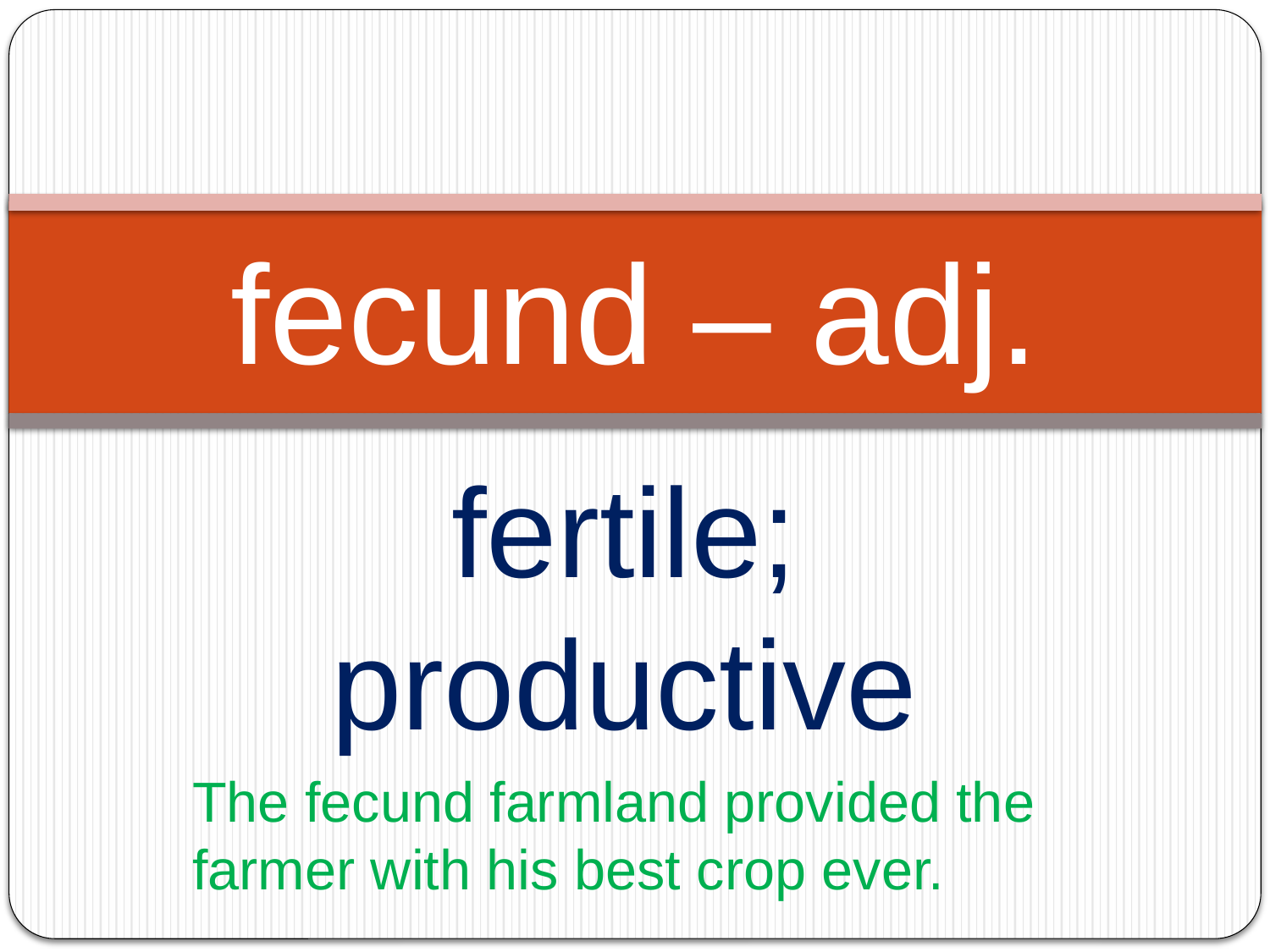

# fecund – adj.
fertile; productive
The fecund farmland provided the farmer with his best crop ever.